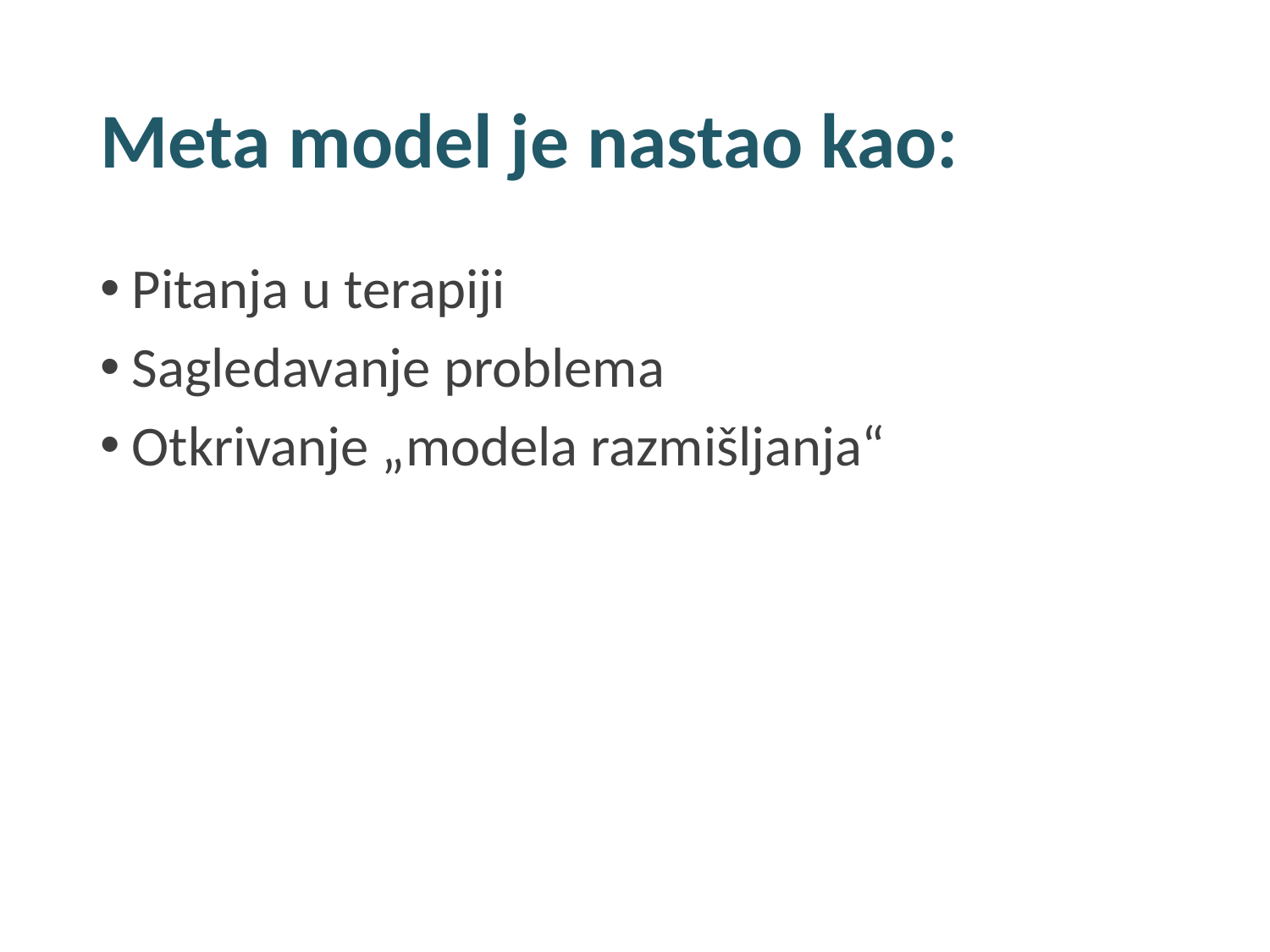

# Meta model je nastao kao:
Pitanja u terapiji
Sagledavanje problema
Otkrivanje „modela razmišljanja“